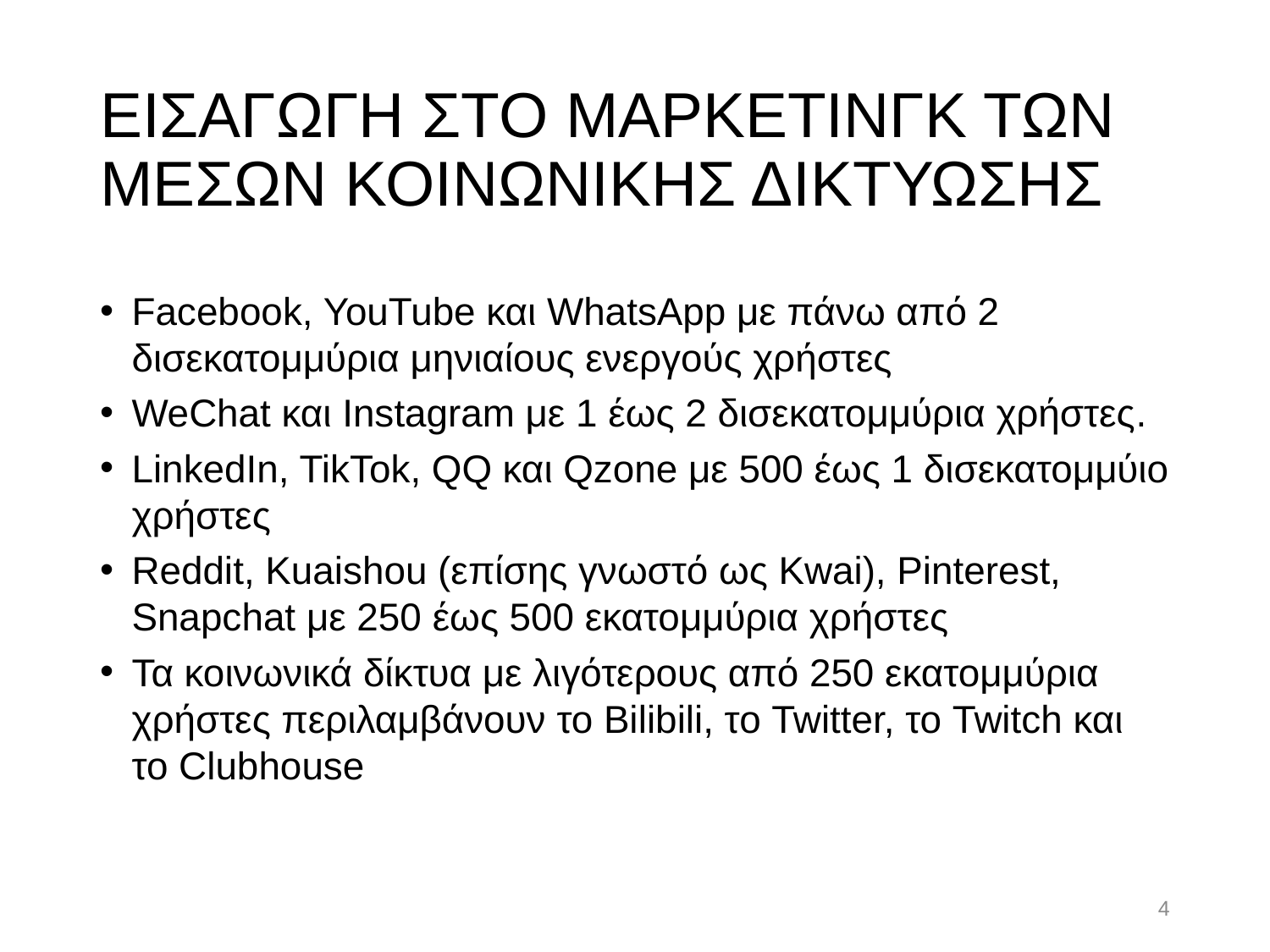

# ΕΙΣΑΓΩΓΗ ΣΤΟ ΜΑΡΚΕΤΙΝΓΚ ΤΩΝ ΜΕΣΩΝ ΚΟΙΝΩΝΙΚΗΣ ΔΙΚΤΥΩΣΗΣ
Facebook, YouTube και WhatsApp με πάνω από 2 δισεκατομμύρια μηνιαίους ενεργούς χρήστες
WeChat και Instagram με 1 έως 2 δισεκατομμύρια χρήστες.
LinkedIn, TikTok, QQ και Qzone με 500 έως 1 δισεκατομμύιο χρήστες
Reddit, Kuaishou (επίσης γνωστό ως Kwai), Pinterest, Snapchat με 250 έως 500 εκατομμύρια χρήστες
Τα κοινωνικά δίκτυα με λιγότερους από 250 εκατομμύρια χρήστες περιλαμβάνουν το Bilibili, το Twitter, το Twitch και το Clubhouse
4